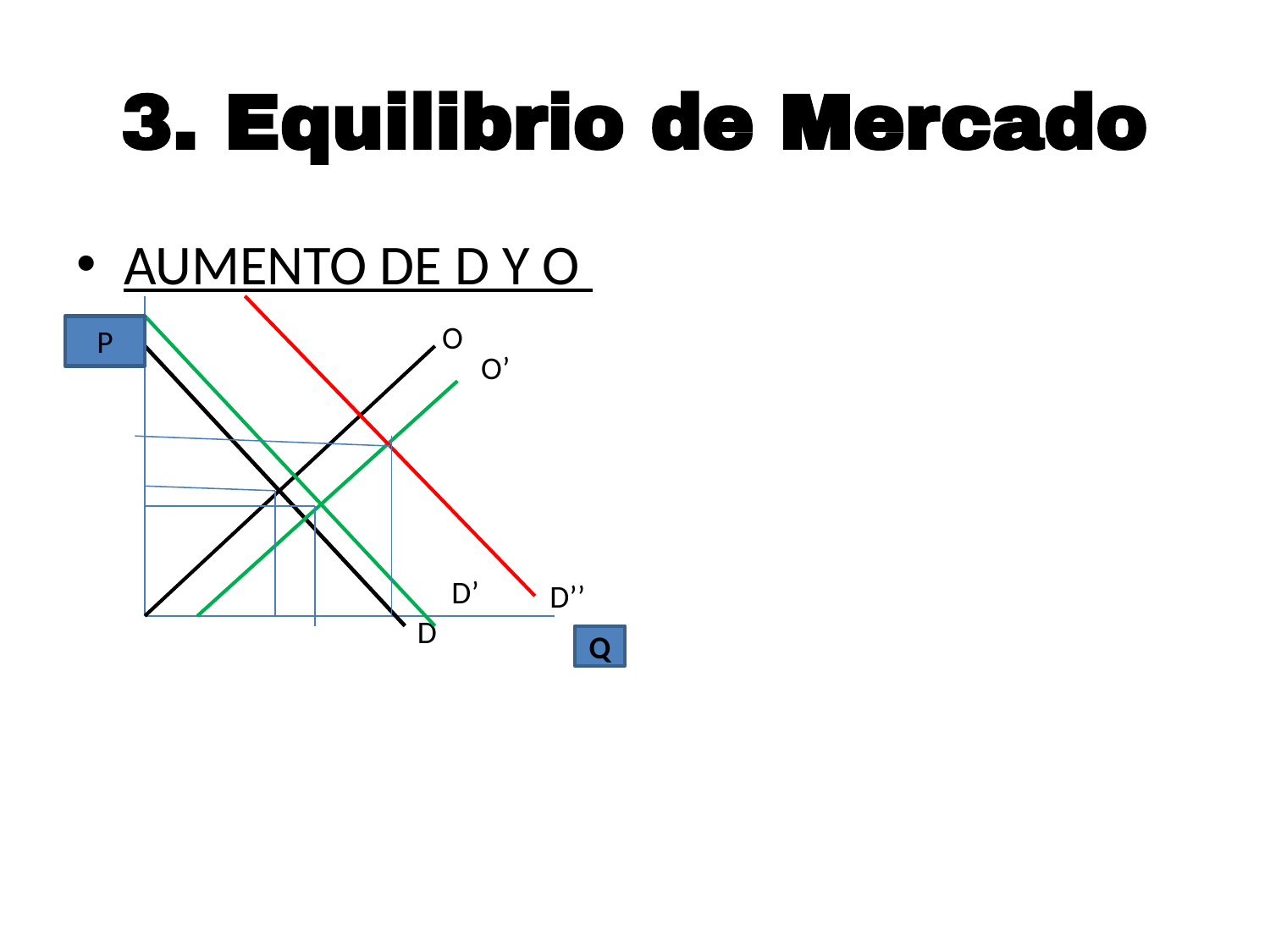

# 3. Equilibrio de Mercado
AUMENTO DE D Y O
O
P
O’
D’’
D’
D
Q